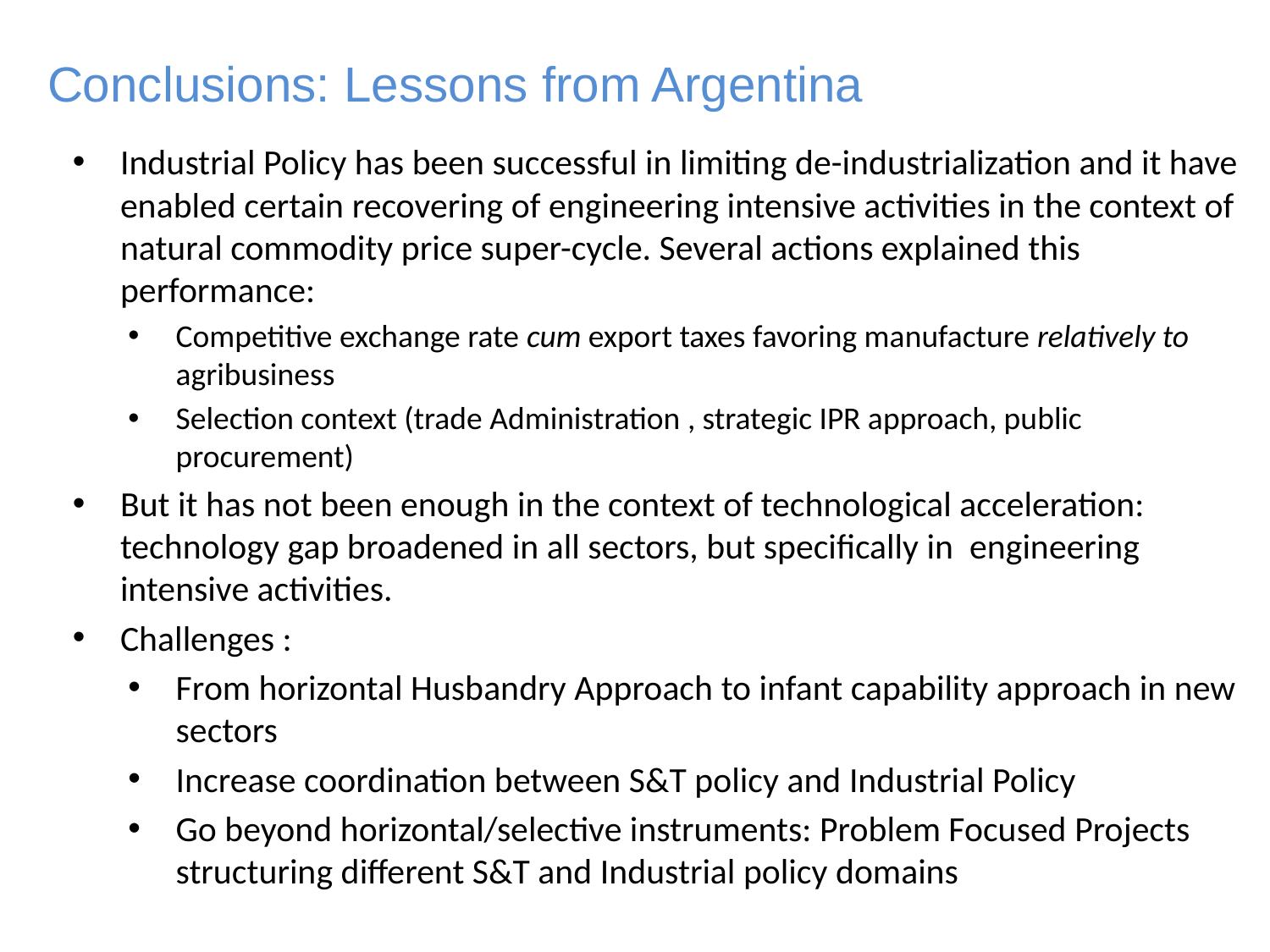

Conclusions: Lessons from Argentina
Industrial Policy has been successful in limiting de-industrialization and it have enabled certain recovering of engineering intensive activities in the context of natural commodity price super-cycle. Several actions explained this performance:
Competitive exchange rate cum export taxes favoring manufacture relatively to agribusiness
Selection context (trade Administration , strategic IPR approach, public procurement)
But it has not been enough in the context of technological acceleration:  technology gap broadened in all sectors, but specifically in  engineering intensive activities.
Challenges :
From horizontal Husbandry Approach to infant capability approach in new sectors
Increase coordination between S&T policy and Industrial Policy
Go beyond horizontal/selective instruments: Problem Focused Projects structuring different S&T and Industrial policy domains